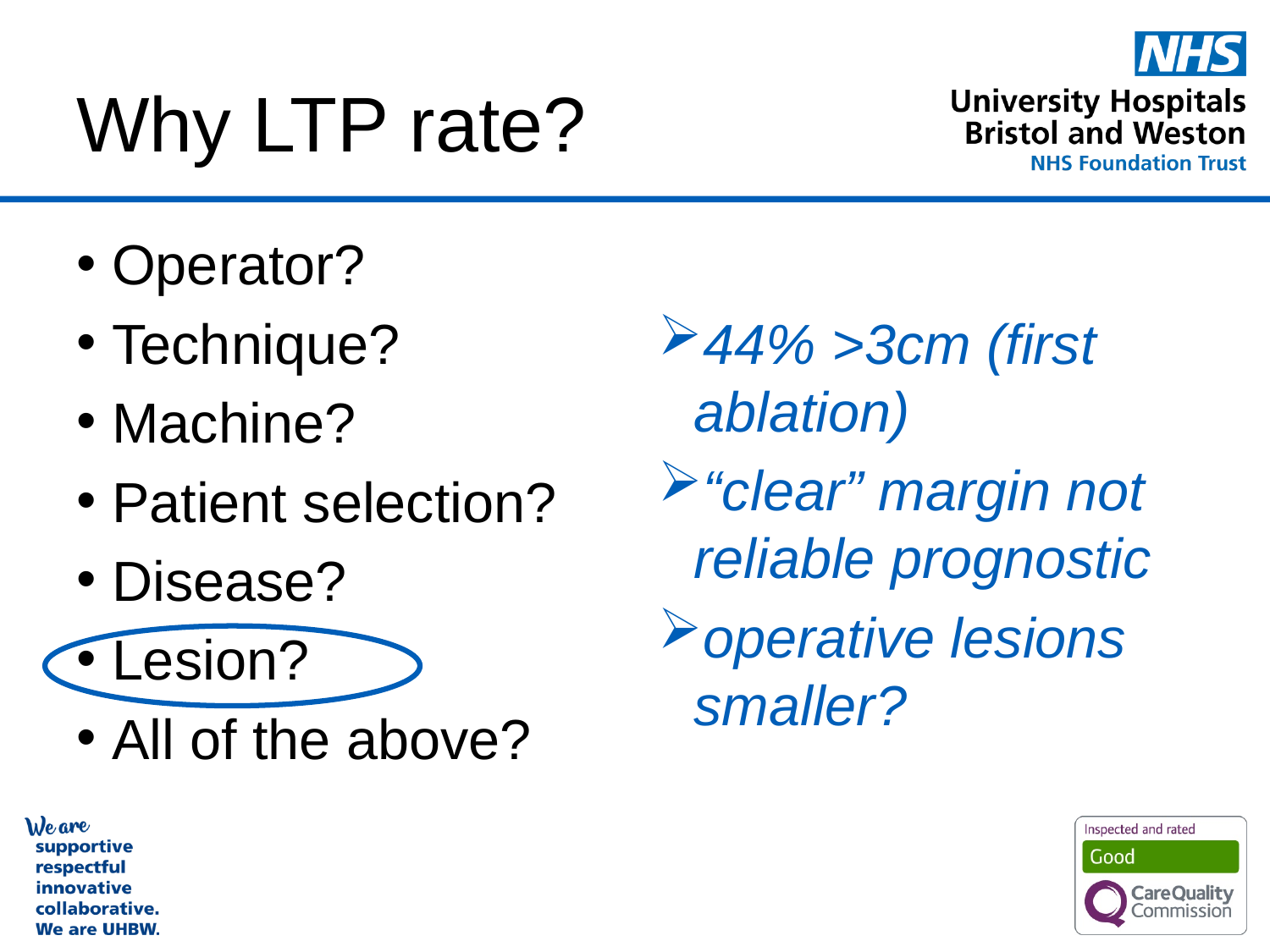

# Why LTP rate?

44% >3cm (first ablation)
“clear” margin not reliable prognostic
operative lesions smaller?

Operator?
Technique?
Machine?
Patient selection?
Disease?
Lesion?
All of the above?